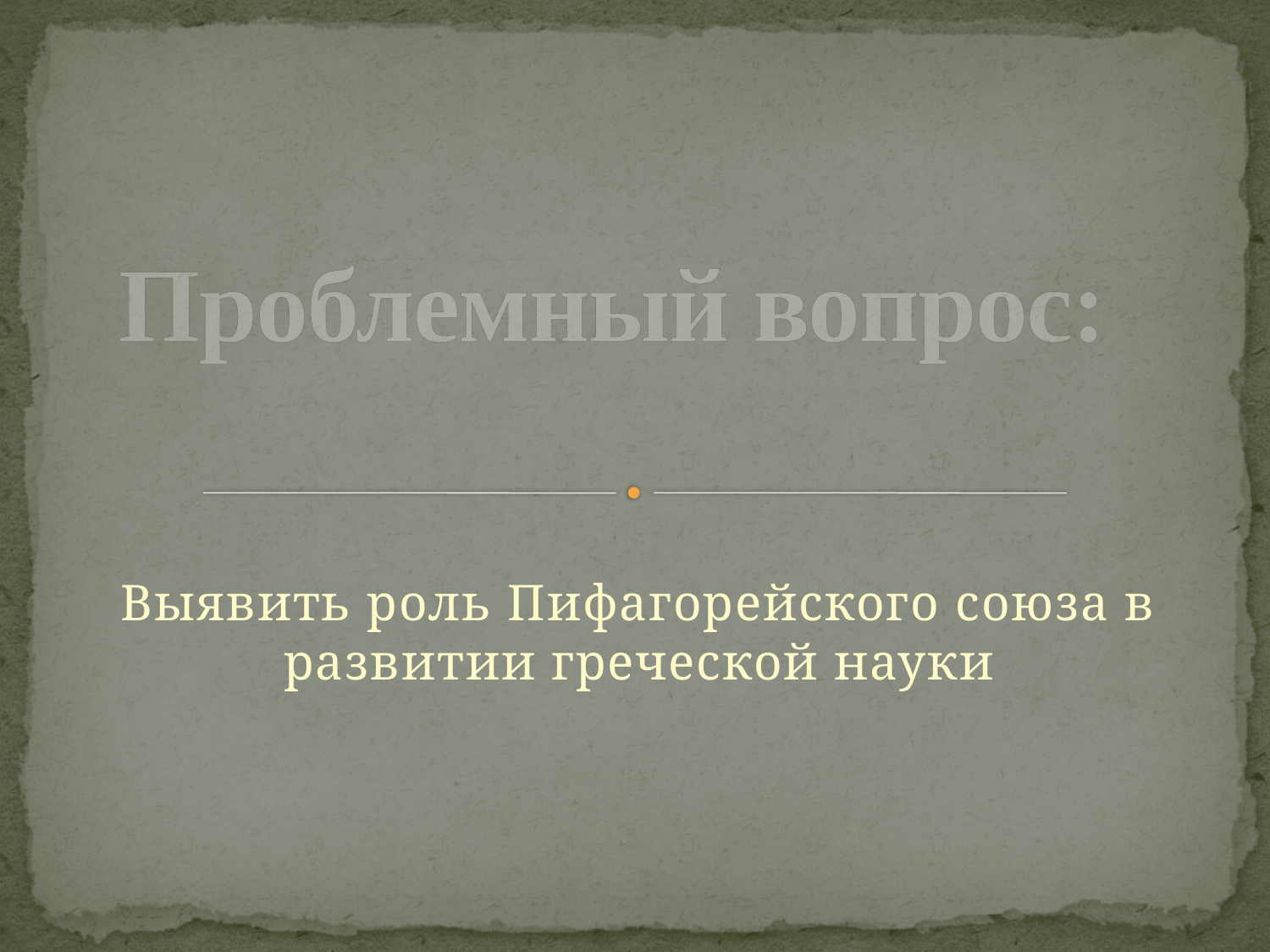

# Проблемный вопрос:
Выявить роль Пифагорейского союза в развитии греческой науки